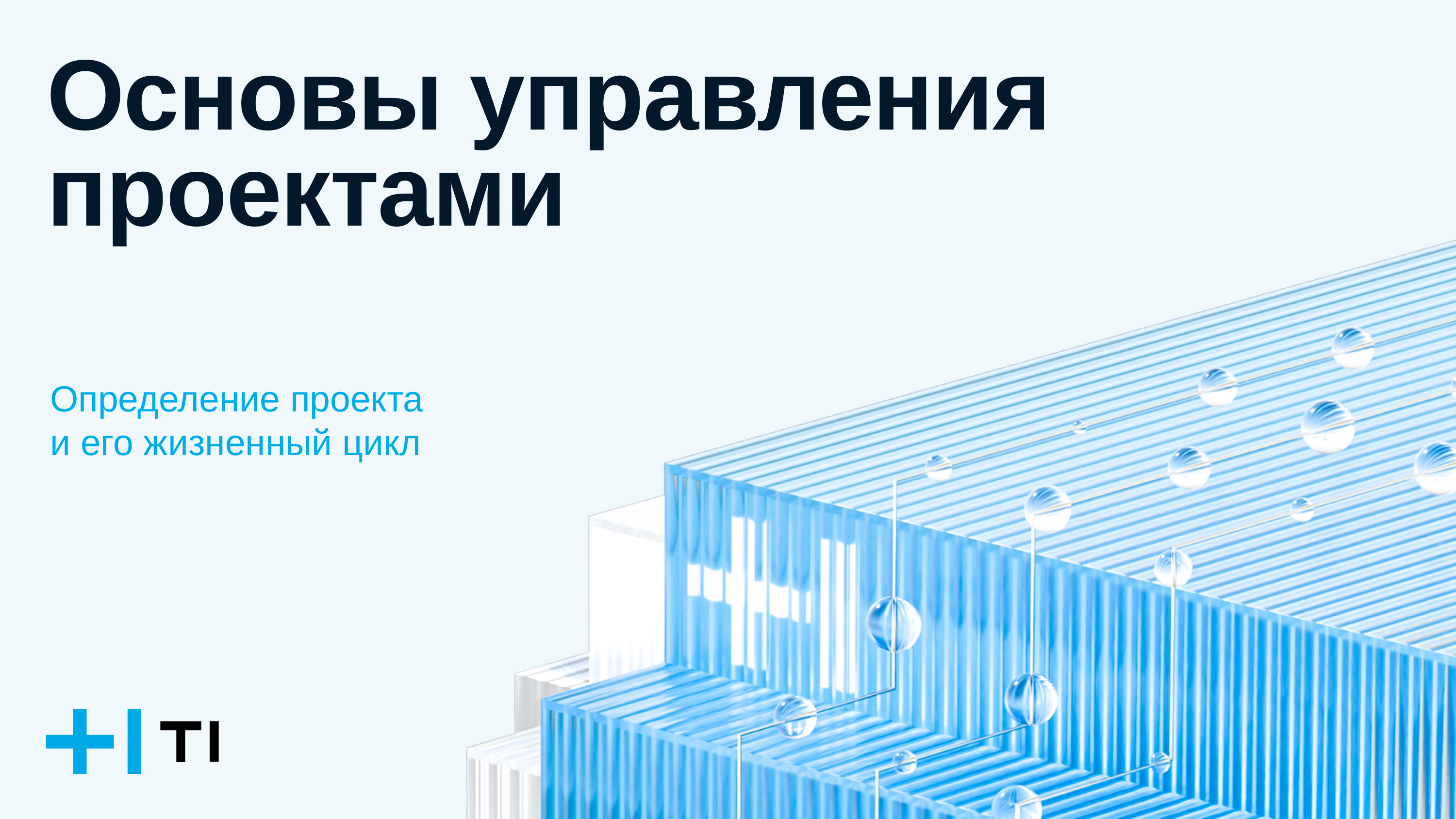

# Основы управления проектами
Определение проекта
и его жизненный цикл